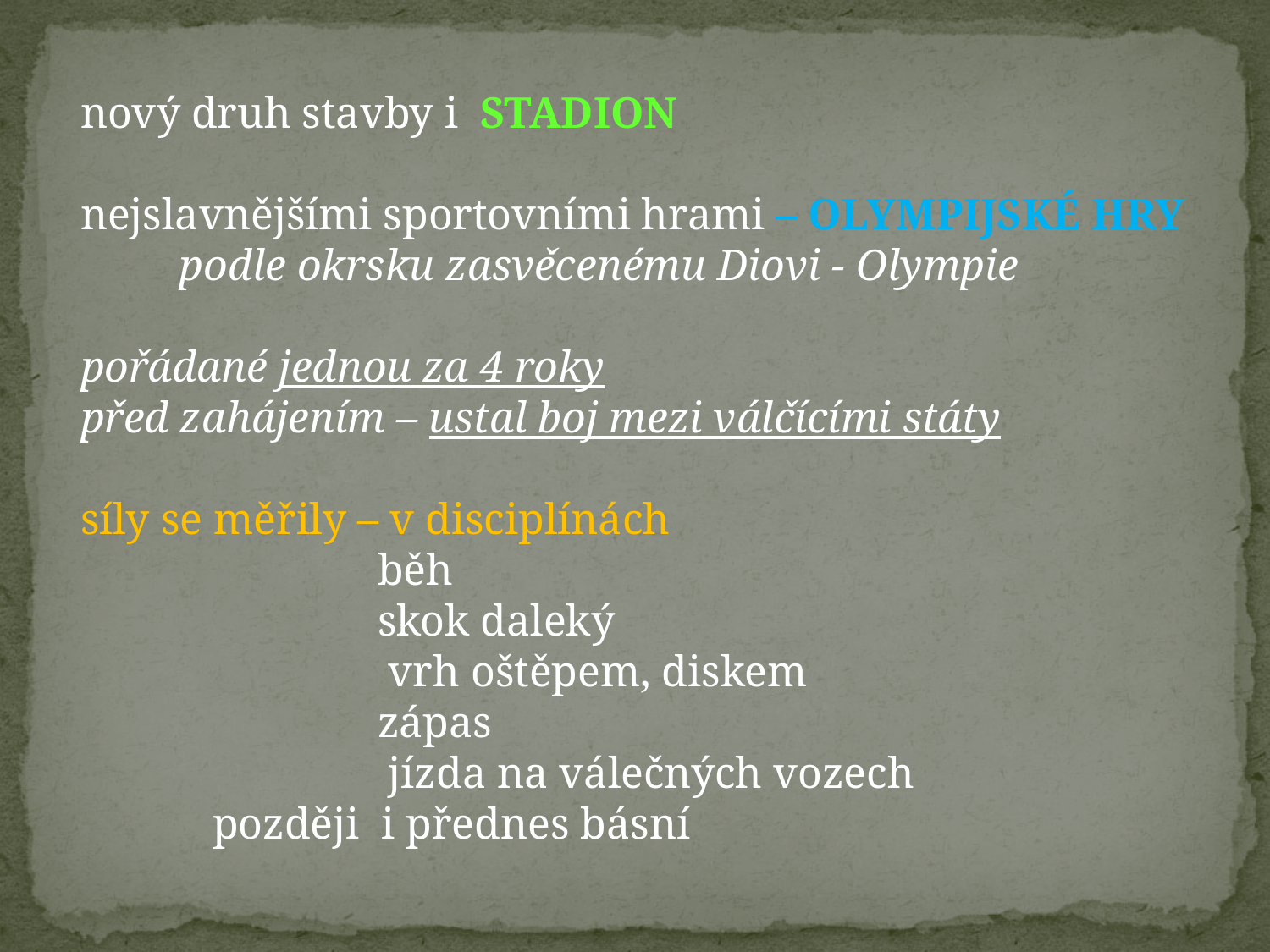

nový druh stavby i  STADION

nejslavnějšími sportovními hrami – OLYMPIJSKÉ HRY
         podle okrsku zasvěcenému Diovi - Olympie

pořádané jednou za 4 roky
před zahájením – ustal boj mezi válčícími státy

síly se měřily – v disciplínách
                           běh
                           skok daleký
                            vrh oštěpem, diskem
                           zápas
                            jízda na válečných vozech
            později  i přednes básní